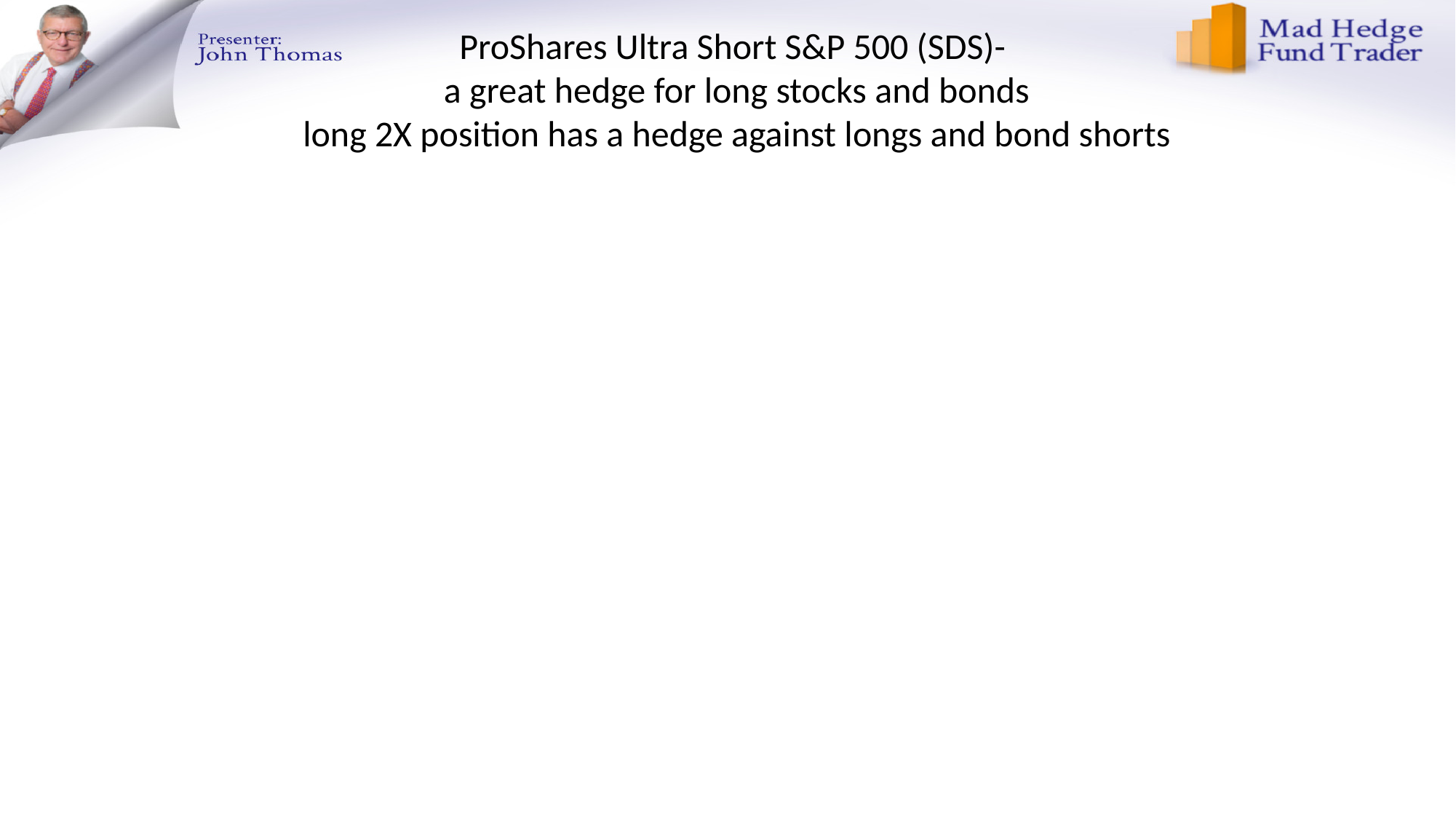

# ProShares Ultra Short S&P 500 (SDS)- a great hedge for long stocks and bonds long 2X position has a hedge against longs and bond shorts